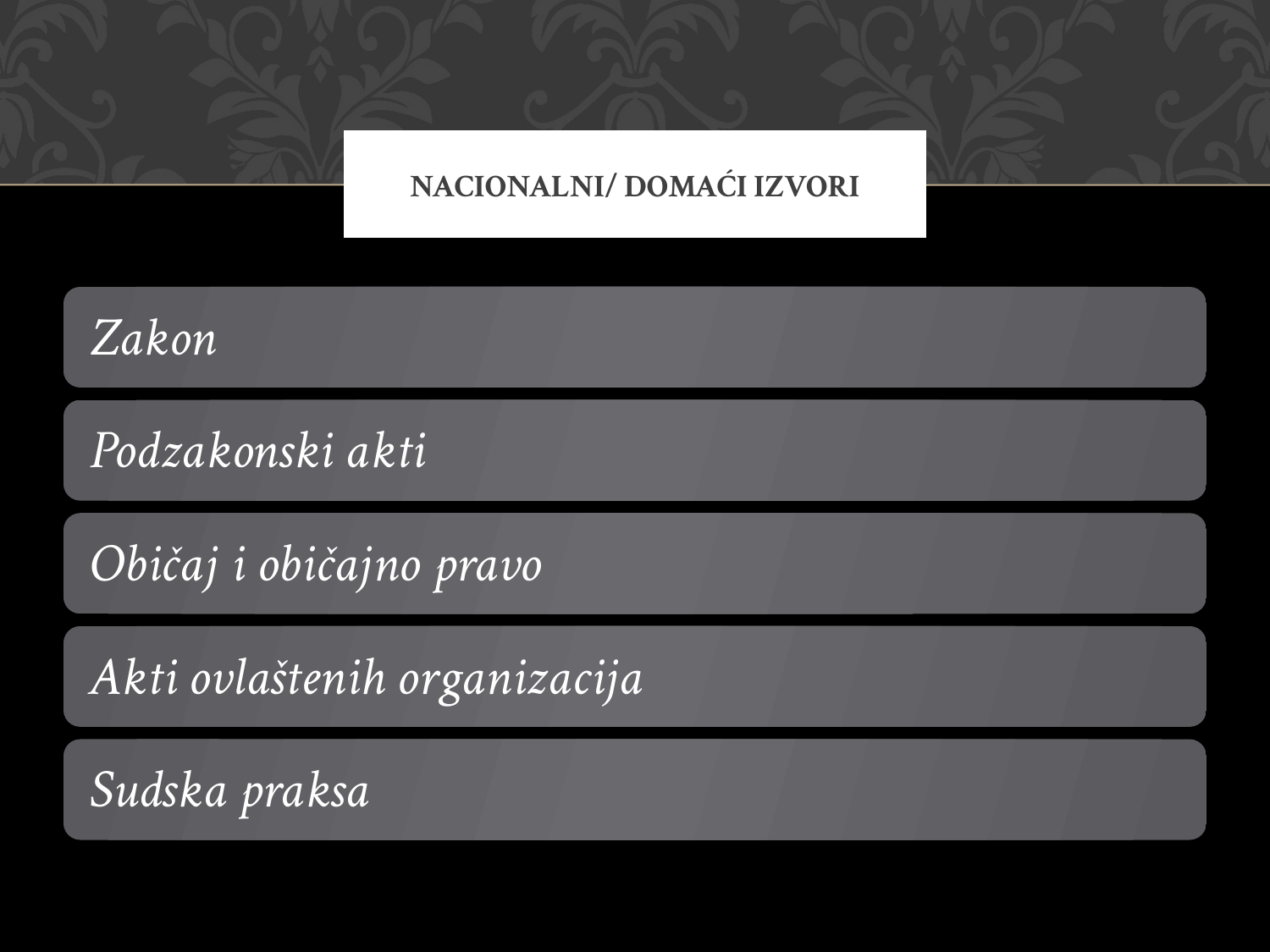

# Nacionalni/ domaći izvori
Zakon
Podzakonski akti
Običaj i običajno pravo
Akti ovlaštenih organizacija
Sudska praksa